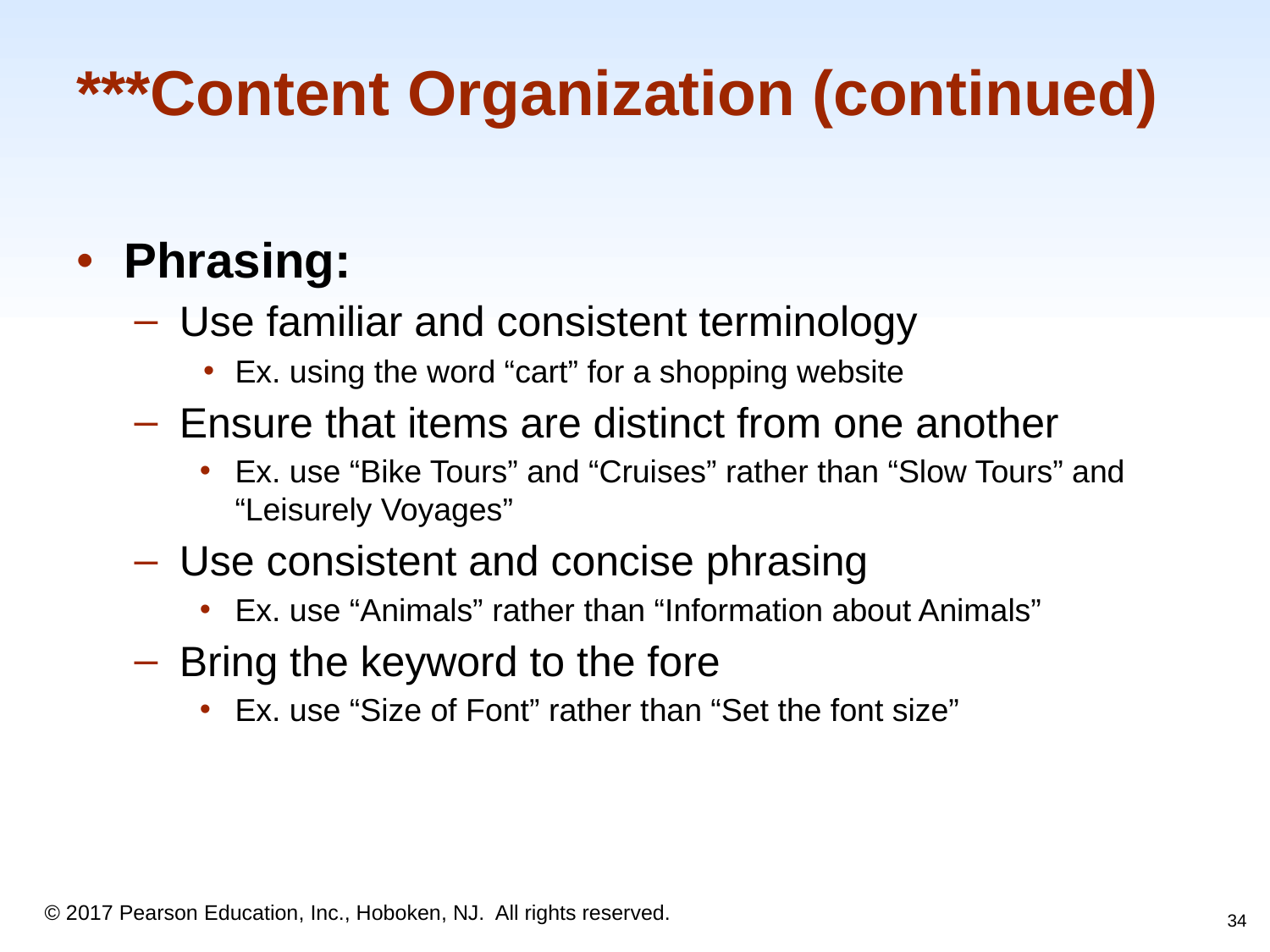

# ***Content Organization (continued)
Phrasing:
Use familiar and consistent terminology
Ex. using the word “cart” for a shopping website
Ensure that items are distinct from one another
Ex. use “Bike Tours” and “Cruises” rather than “Slow Tours” and “Leisurely Voyages”
Use consistent and concise phrasing
Ex. use “Animals” rather than “Information about Animals”
Bring the keyword to the fore
Ex. use “Size of Font” rather than “Set the font size”

34